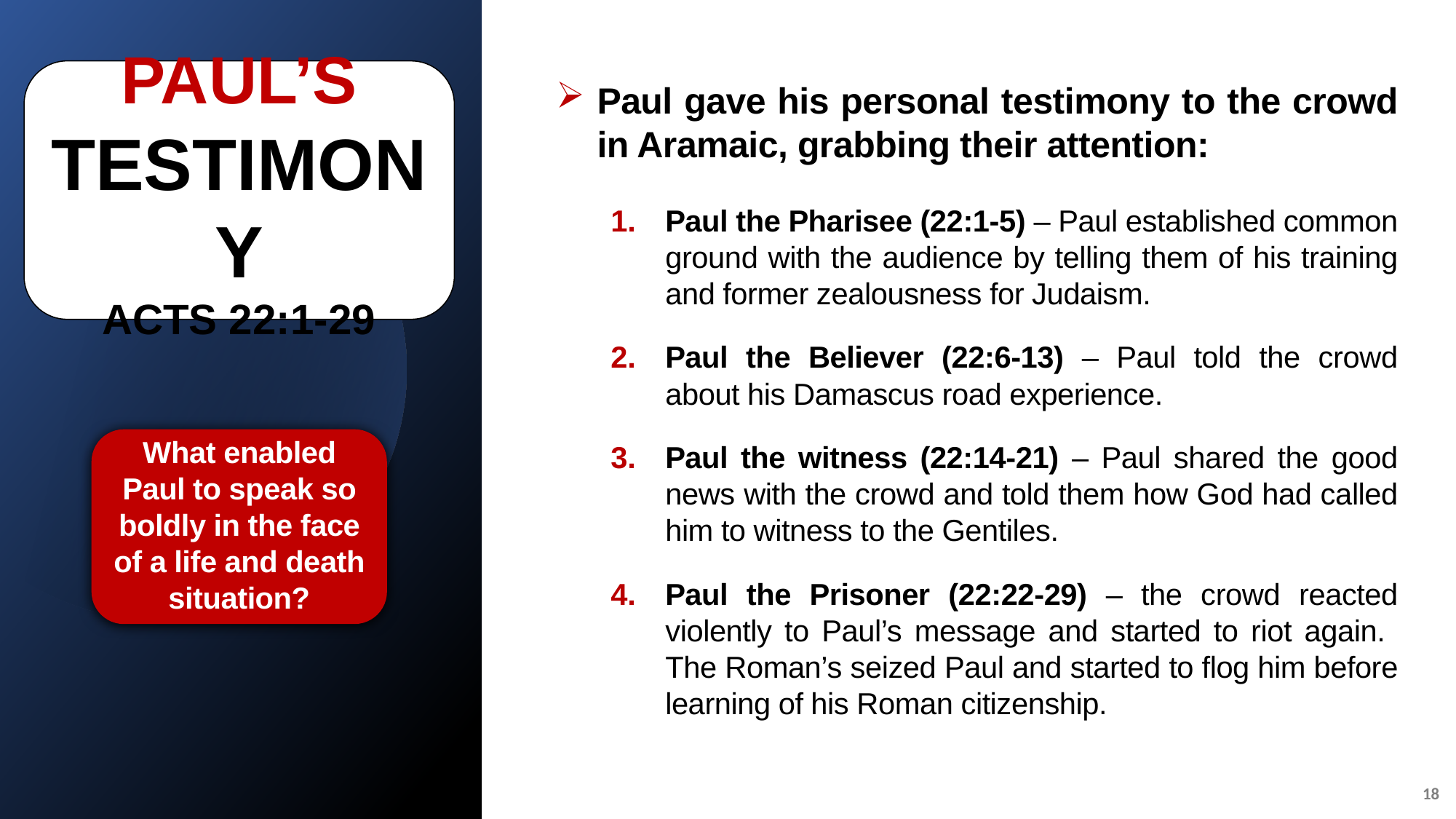

Paul’s Testimony
Acts 22:1-29
Paul gave his personal testimony to the crowd in Aramaic, grabbing their attention:
Paul the Pharisee (22:1-5) – Paul established common ground with the audience by telling them of his training and former zealousness for Judaism.
Paul the Believer (22:6-13) – Paul told the crowd about his Damascus road experience.
Paul the witness (22:14-21) – Paul shared the good news with the crowd and told them how God had called him to witness to the Gentiles.
Paul the Prisoner (22:22-29) – the crowd reacted violently to Paul’s message and started to riot again.  The Roman’s seized Paul and started to flog him before learning of his Roman citizenship.

What enabled Paul to speak so boldly in the face of a life and death situation?
18
© Eric F. Glover 2021